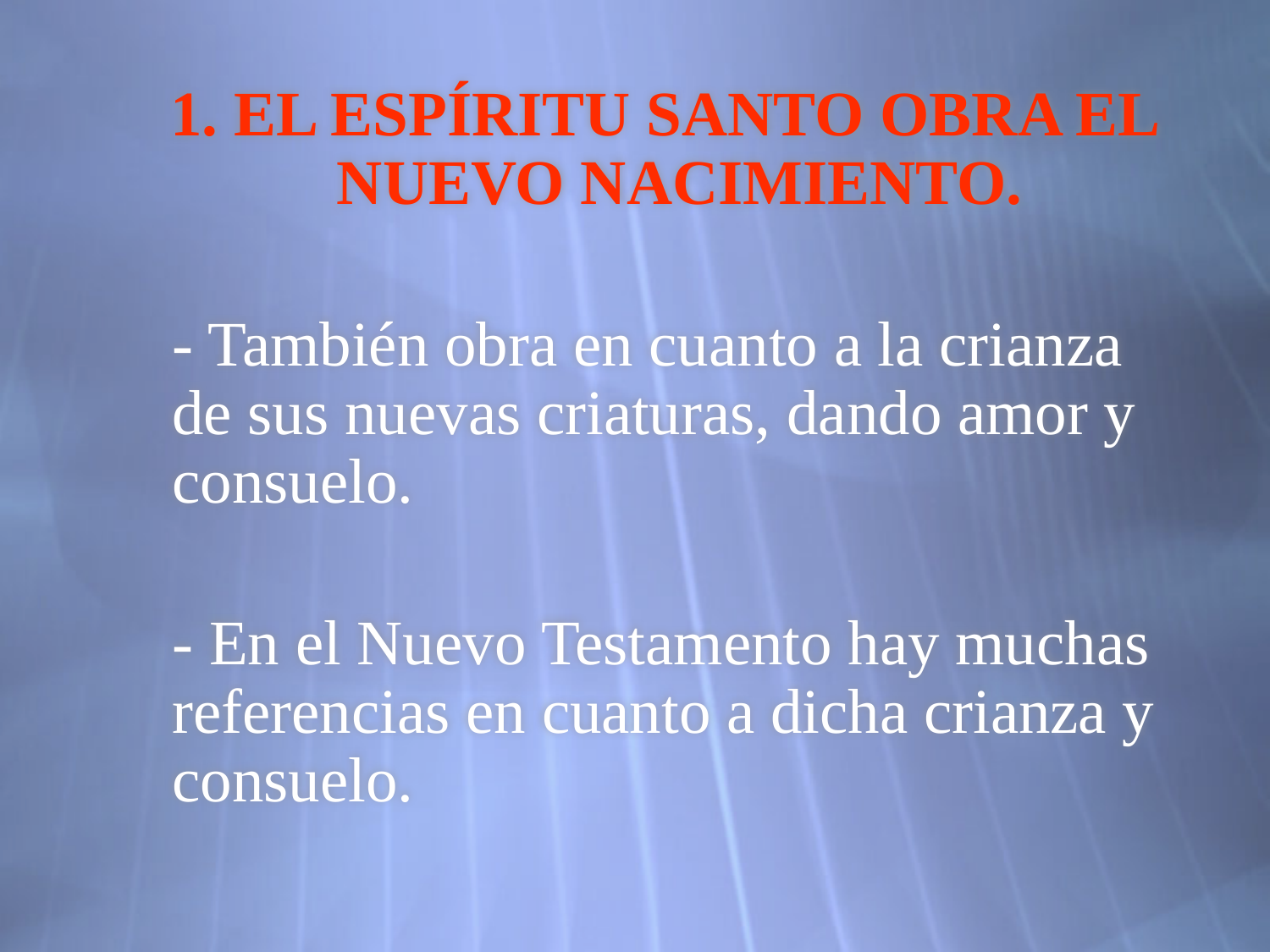

1. EL ESPÍRITU SANTO OBRA EL NUEVO NACIMIENTO.

- También obra en cuanto a la crianza de sus nuevas criaturas, dando amor y consuelo.

- En el Nuevo Testamento hay muchas referencias en cuanto a dicha crianza y consuelo.